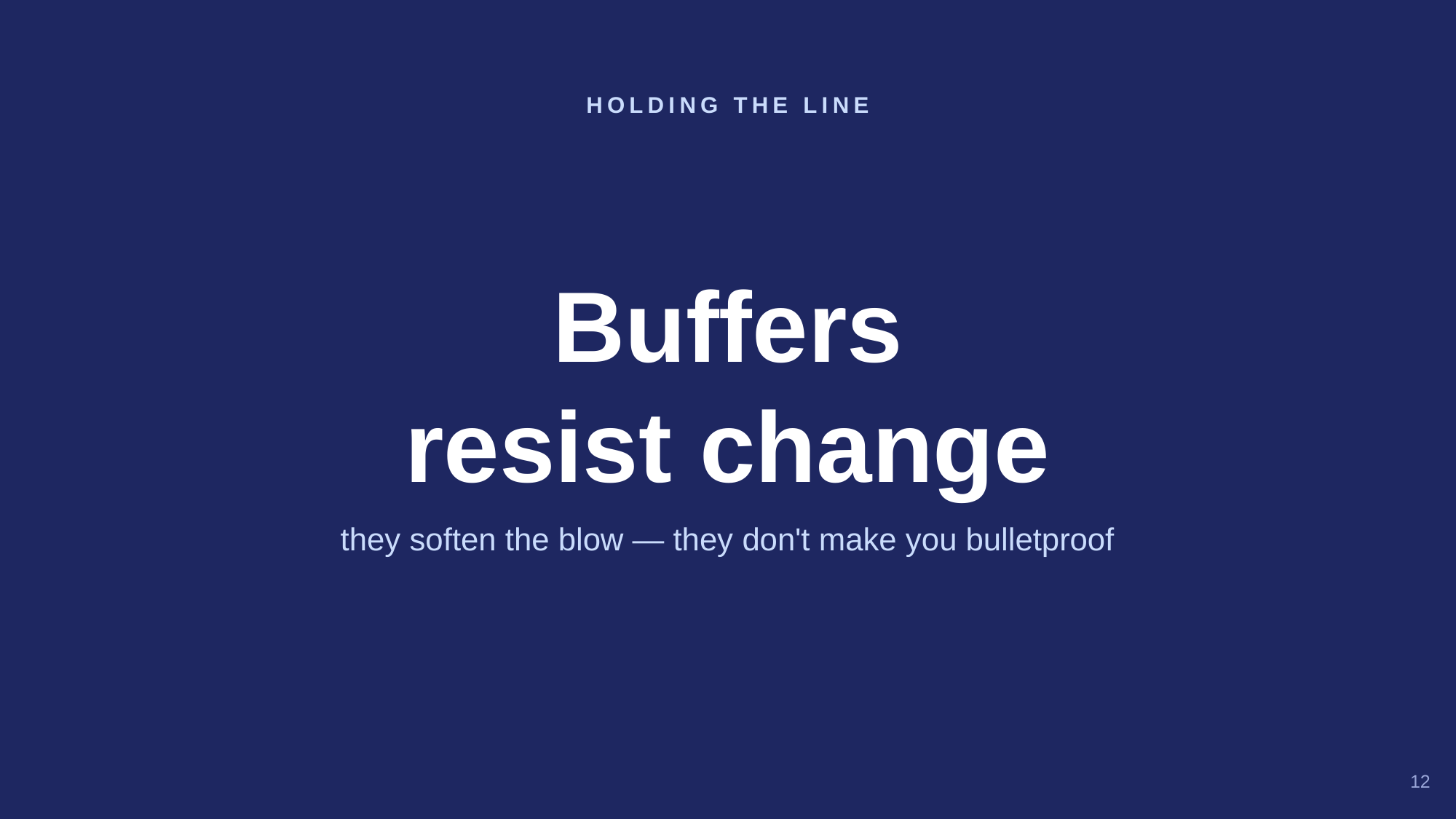

HOLDING THE LINE
Buffers
resist change
they soften the blow — they don't make you bulletproof
12